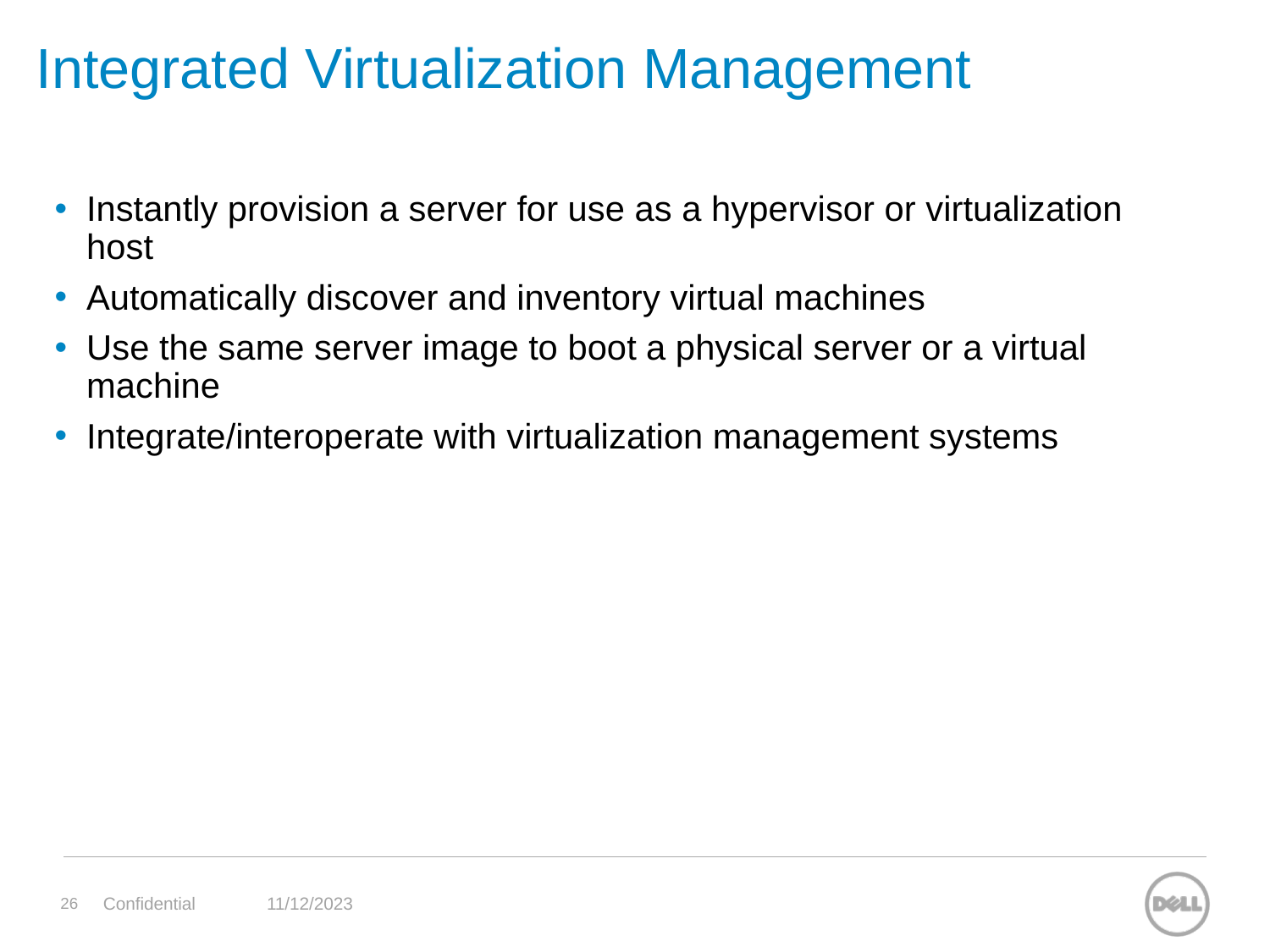

Integrated Virtualization Management
Instantly provision a server for use as a hypervisor or virtualization host
Automatically discover and inventory virtual machines
Use the same server image to boot a physical server or a virtual machine
Integrate/interoperate with virtualization management systems
11/12/2023
Confidential
26